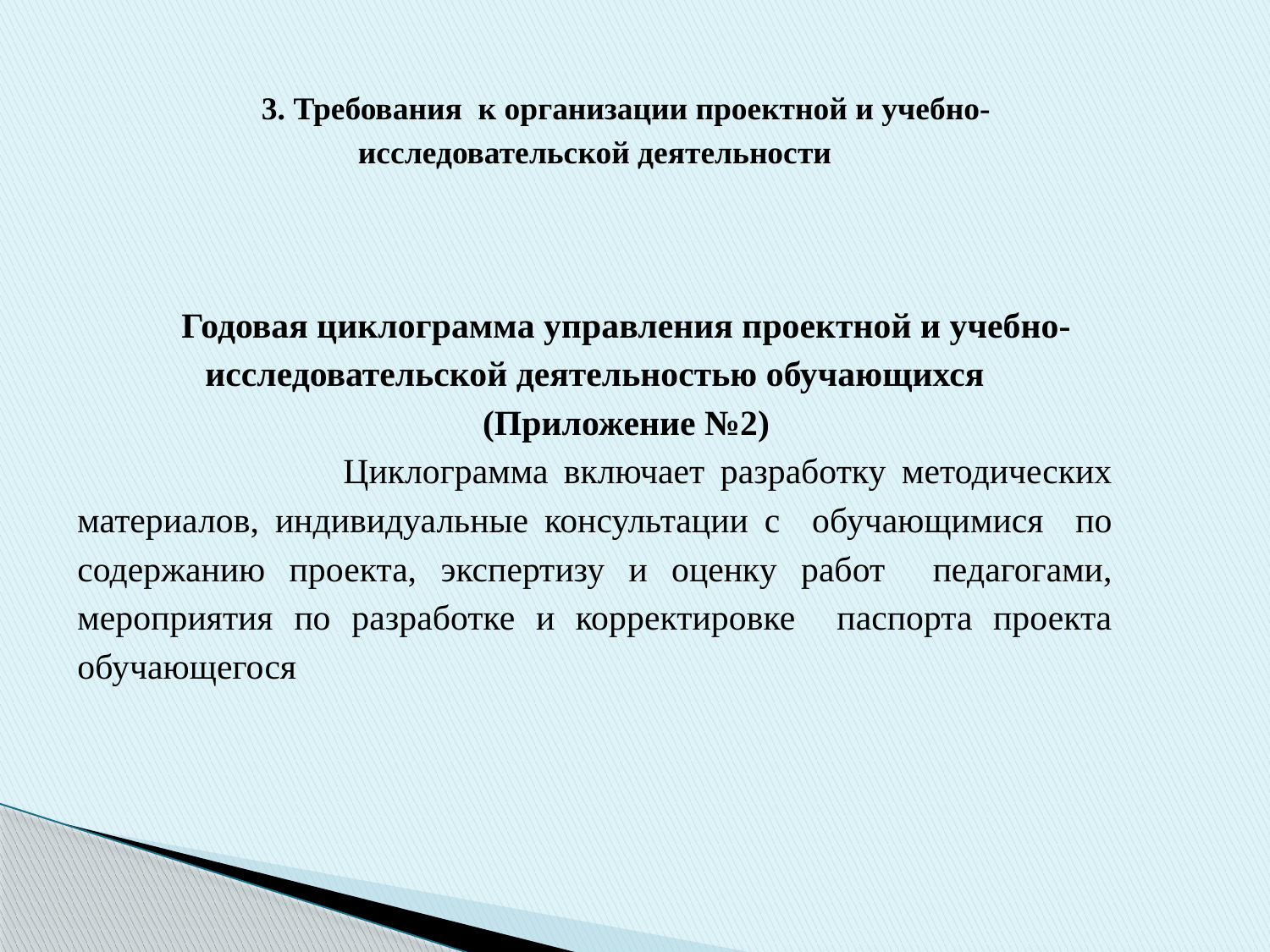

3. Требования  к организации проектной и учебно-исследовательской деятельности

Годовая циклограмма управления проектной и учебно-исследовательской деятельностью обучающихся
(Приложение №2)
             Циклограмма включает разработку методических материалов, индивидуальные консультации с  обучающимися  по содержанию проекта, экспертизу и оценку работ  педагогами, мероприятия по разработке и корректировке  паспорта проекта обучающегося